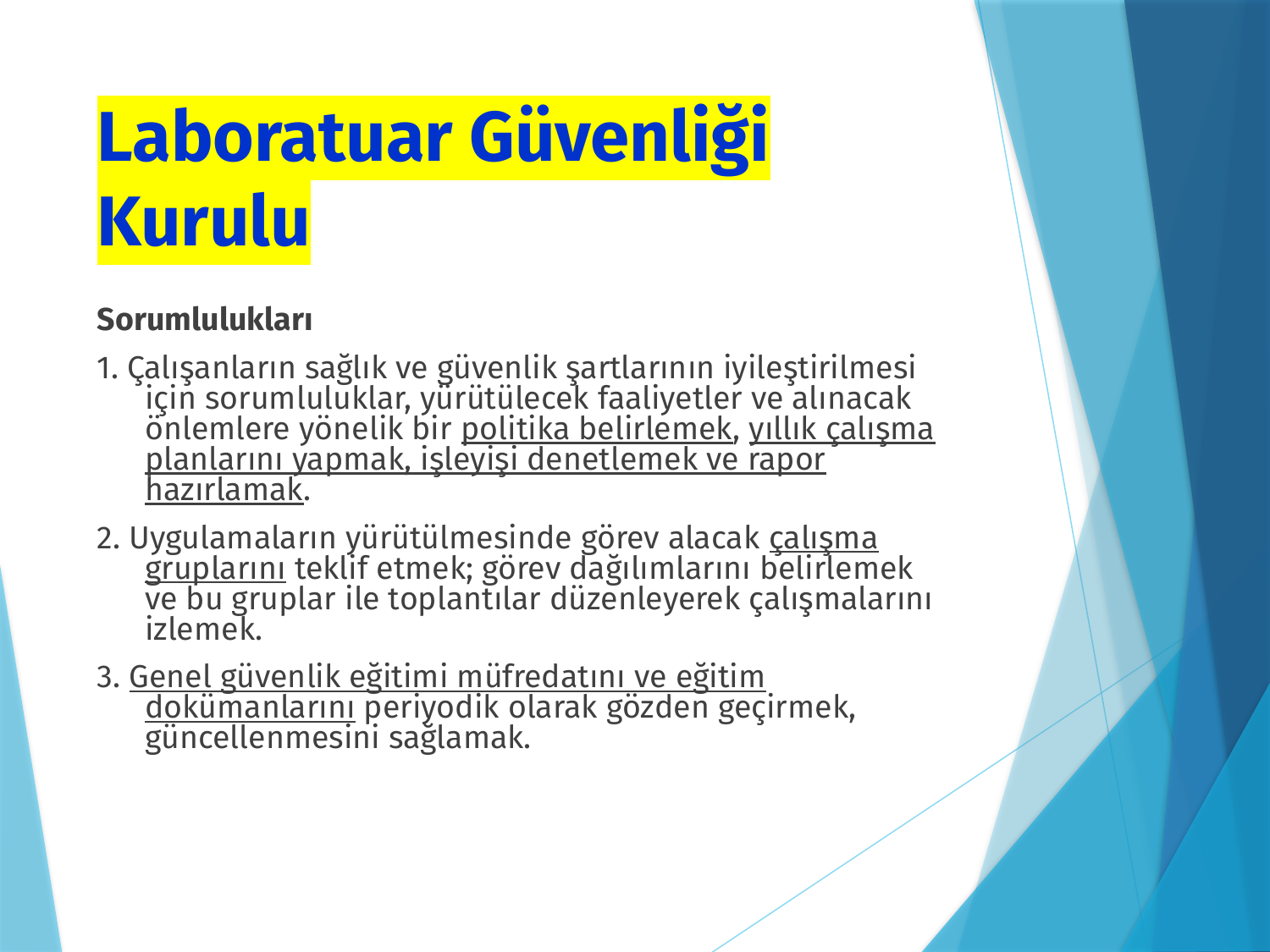

# Laboratuar Güvenliği Kurulu
Sorumlulukları
1. Çalışanların sağlık ve güvenlik şartlarının iyileştirilmesi için sorumluluklar, yürütülecek faaliyetler ve alınacak önlemlere yönelik bir politika belirlemek, yıllık çalışma planlarını yapmak, işleyişi denetlemek ve rapor hazırlamak.
2. Uygulamaların yürütülmesinde görev alacak çalışma gruplarını teklif etmek; görev dağılımlarını belirlemek ve bu gruplar ile toplantılar düzenleyerek çalışmalarını izlemek.
3. Genel güvenlik eğitimi müfredatını ve eğitim dokümanlarını periyodik olarak gözden geçirmek, güncellenmesini sağlamak.